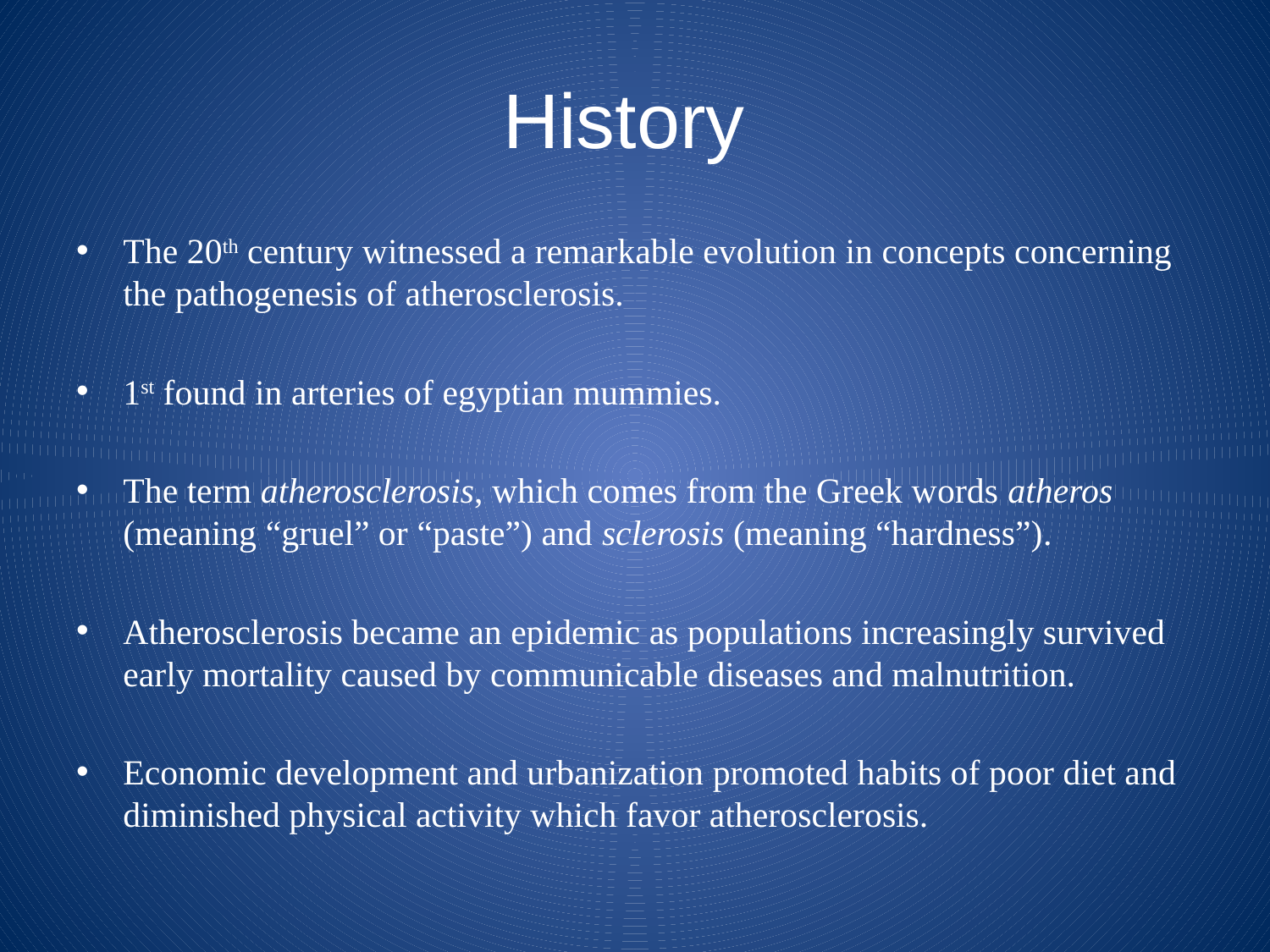

# History
The 20th century witnessed a remarkable evolution in concepts concerning the pathogenesis of atherosclerosis.

1st found in arteries of egyptian mummies.

The term atherosclerosis, which comes from the Greek words atheros (meaning “gruel” or “paste”) and sclerosis (meaning “hardness”).

Atherosclerosis became an epidemic as populations increasingly survived early mortality caused by communicable diseases and malnutrition.

Economic development and urbanization promoted habits of poor diet and diminished physical activity which favor atherosclerosis.